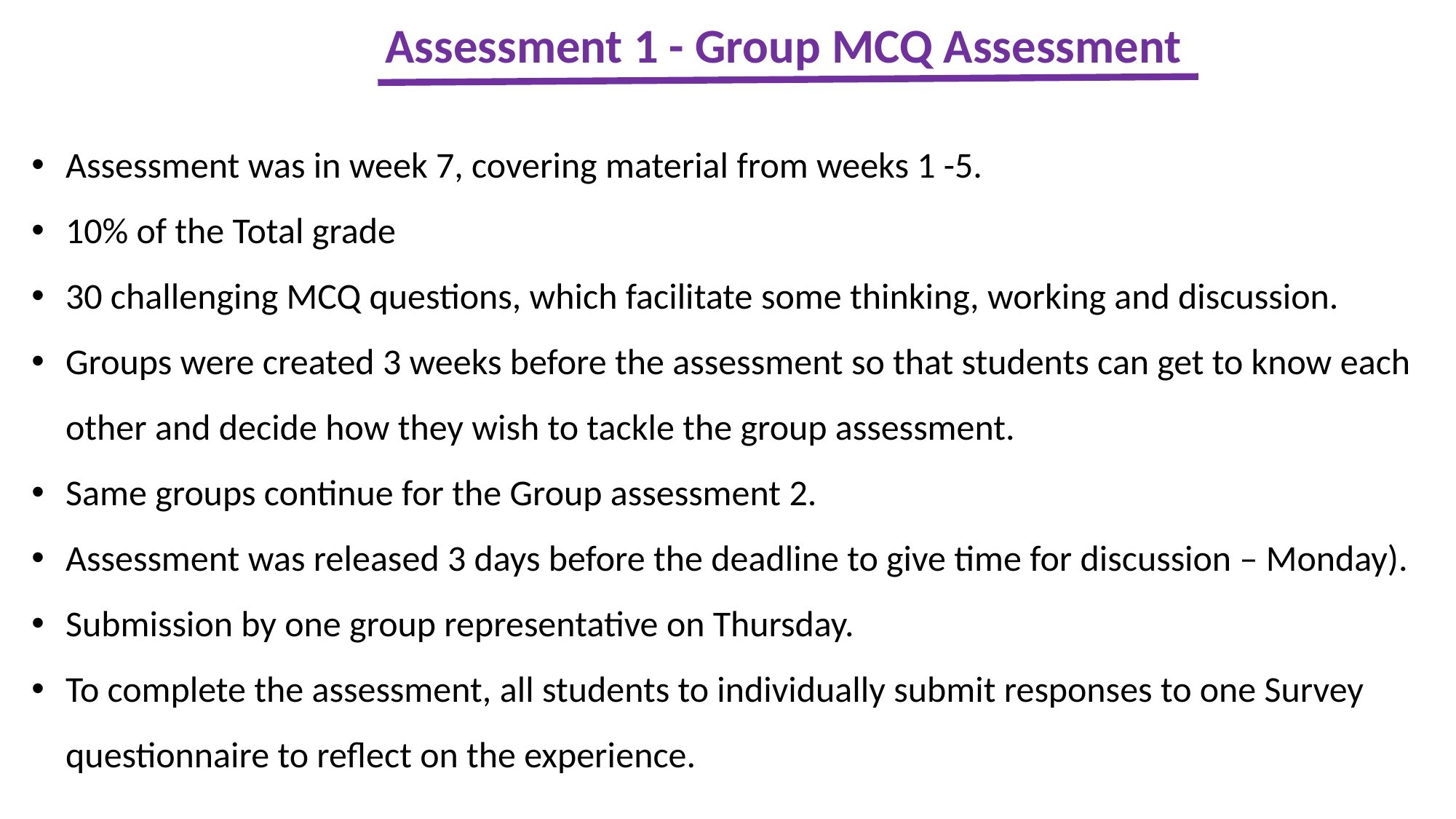

Assessment 1 - Group MCQ Assessment
Assessment was in week 7, covering material from weeks 1 -5.
10% of the Total grade
30 challenging MCQ questions, which facilitate some thinking, working and discussion.
Groups were created 3 weeks before the assessment so that students can get to know each other and decide how they wish to tackle the group assessment.
Same groups continue for the Group assessment 2.
Assessment was released 3 days before the deadline to give time for discussion – Monday).
Submission by one group representative on Thursday.
To complete the assessment, all students to individually submit responses to one Survey questionnaire to reflect on the experience.